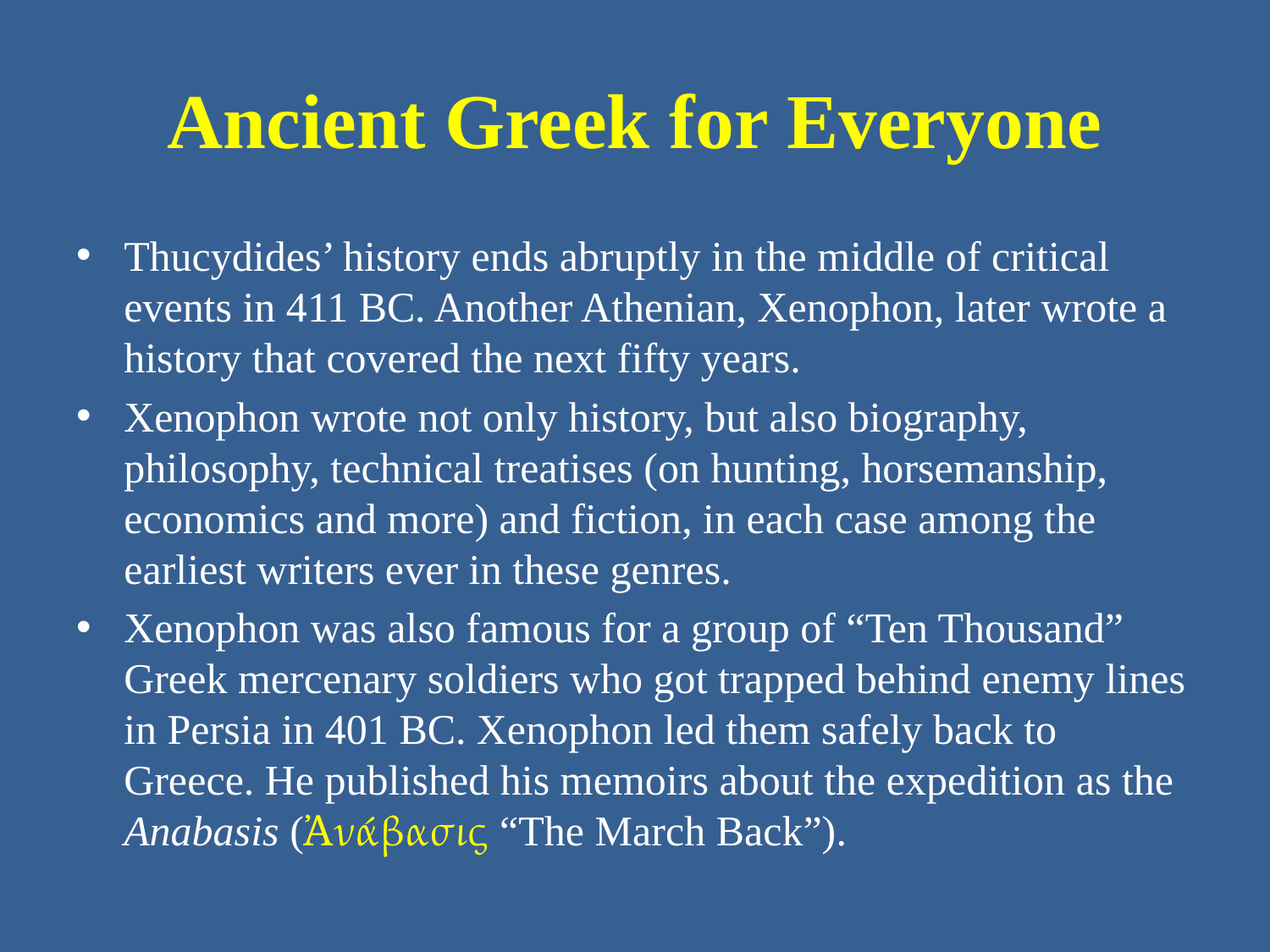

# Ancient Greek for Everyone
Thucydides’ history ends abruptly in the middle of critical events in 411 BC. Another Athenian, Xenophon, later wrote a history that covered the next fifty years.
Xenophon wrote not only history, but also biography, philosophy, technical treatises (on hunting, horsemanship, economics and more) and fiction, in each case among the earliest writers ever in these genres.
Xenophon was also famous for a group of “Ten Thousand” Greek mercenary soldiers who got trapped behind enemy lines in Persia in 401 BC. Xenophon led them safely back to Greece. He published his memoirs about the expedition as the Anabasis (Ἀνάβασις “The March Back”).